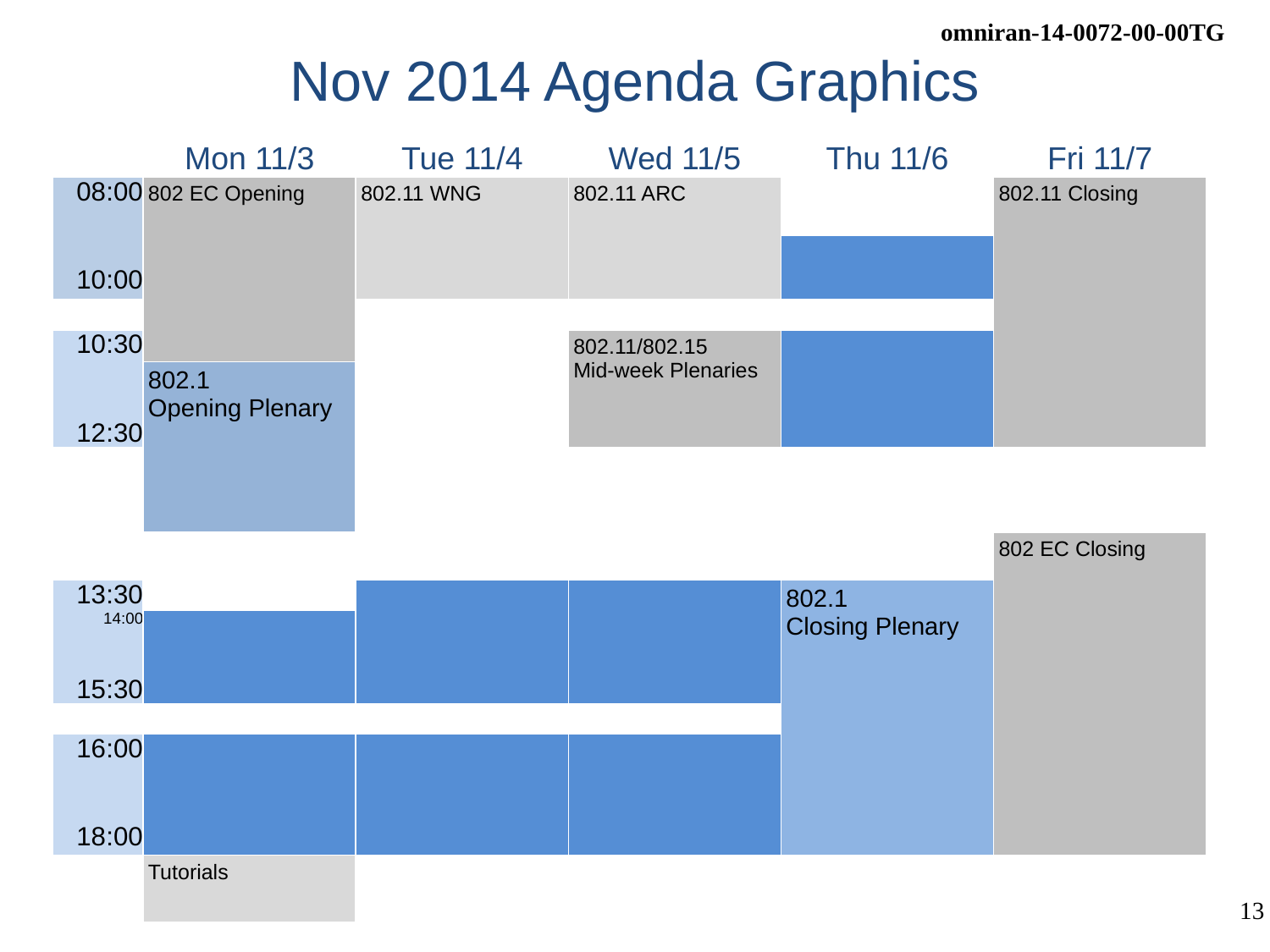

# Nov 2014 Agenda Graphics
|  | Mon 11/3 | Tue 11/4 | Wed 11/5 | Thu 11/6 | Fri 11/7 |
| --- | --- | --- | --- | --- | --- |
| 08:00 10:00 | 802 EC Opening | 802.11 WNG | 802.11 ARC |  | 802.11 Closing |
|  |  |  |  |  |  |
|  |  |  |  |  |  |
| 10:30 12:30 |  |  | 802.11/802.15 Mid-week Plenaries |  |  |
|  | 802.1 Opening Plenary |  |  |  |  |
|  |  |  |  |  |  |
|  |  |  |  |  | 802 EC Closing |
| 13:30 14:00 15:30 |  |  |  | 802.1 Closing Plenary |  |
|  |  |  |  |  |  |
|  |  |  |  |  |  |
| 16:00 18:00 |  |  |  |  |  |
|  | Tutorials |  |  |  |  |
|  |  |  |  |  |  |